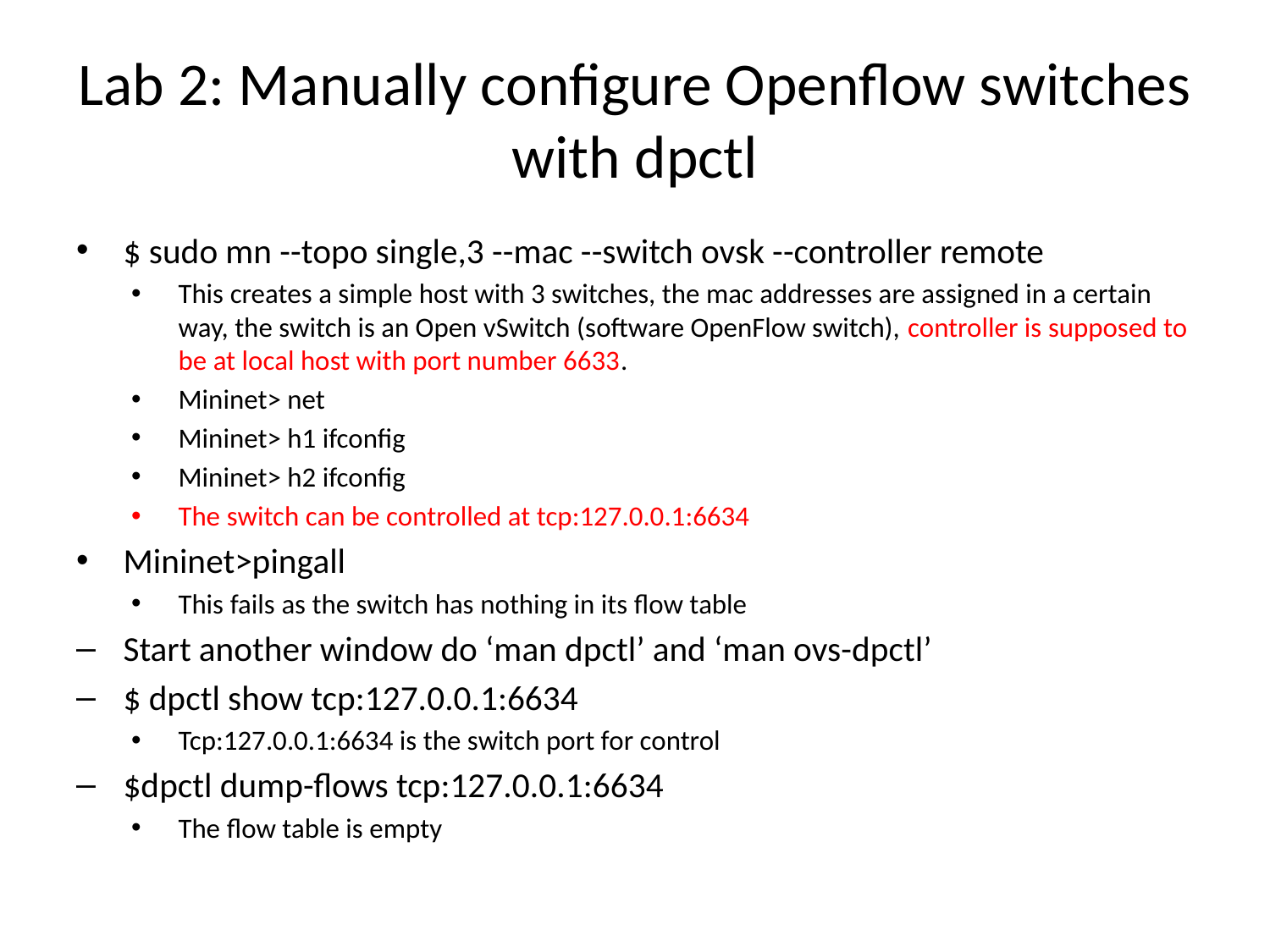

# Lab 2: Manually configure Openflow switches with dpctl
$ sudo mn --topo single,3 --mac --switch ovsk --controller remote
This creates a simple host with 3 switches, the mac addresses are assigned in a certain way, the switch is an Open vSwitch (software OpenFlow switch), controller is supposed to be at local host with port number 6633.
Mininet> net
Mininet> h1 ifconfig
Mininet> h2 ifconfig
The switch can be controlled at tcp:127.0.0.1:6634
Mininet>pingall
This fails as the switch has nothing in its flow table
Start another window do ‘man dpctl’ and ‘man ovs-dpctl’
$ dpctl show tcp:127.0.0.1:6634
Tcp:127.0.0.1:6634 is the switch port for control
$dpctl dump-flows tcp:127.0.0.1:6634
The flow table is empty